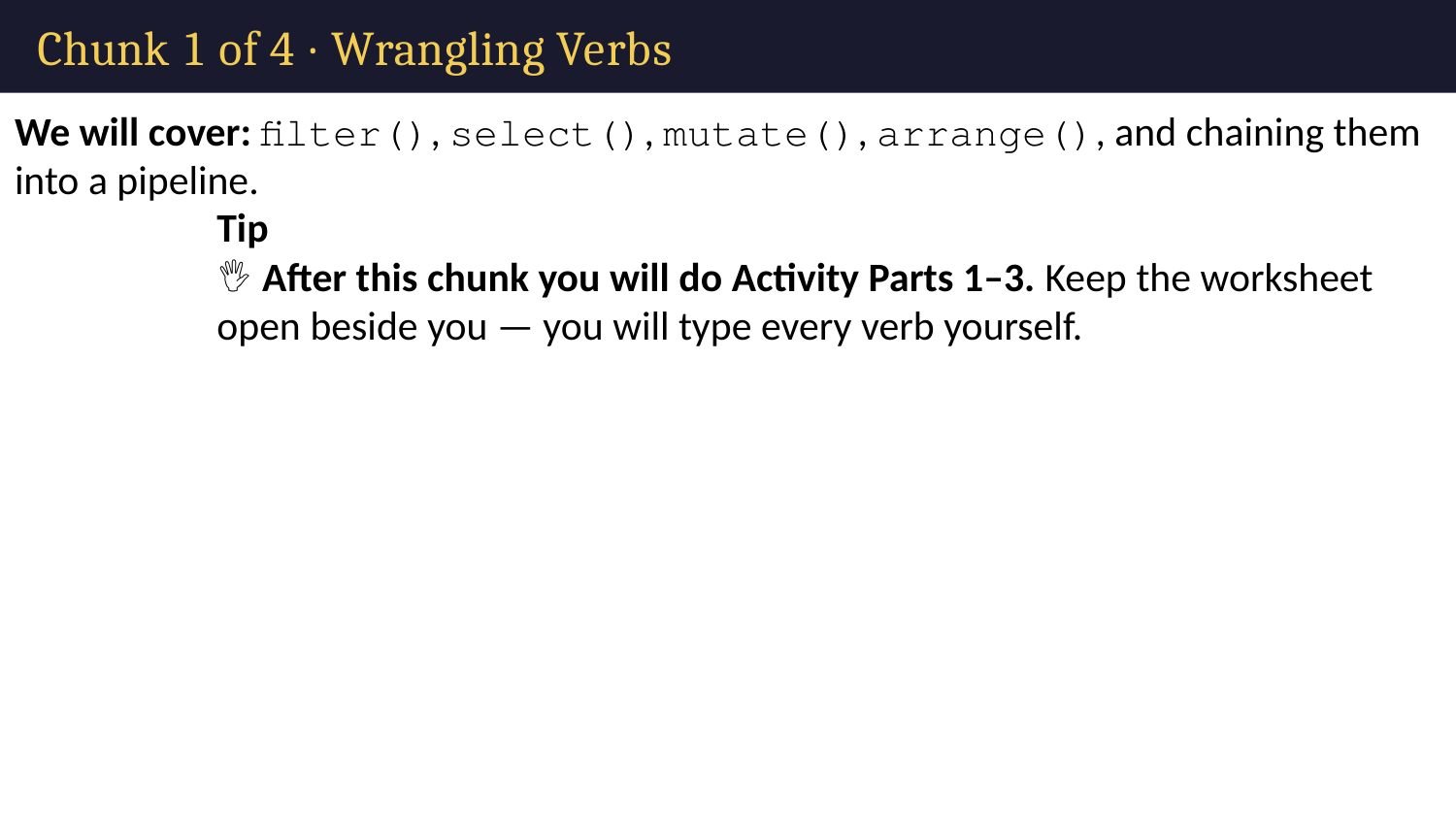

# 🧩 Chunk 1 of 4 · Wrangling Verbs
We will cover: filter(), select(), mutate(), arrange(), and chaining them into a pipeline.
Tip
🖐 After this chunk you will do Activity Parts 1–3. Keep the worksheet open beside you — you will type every verb yourself.